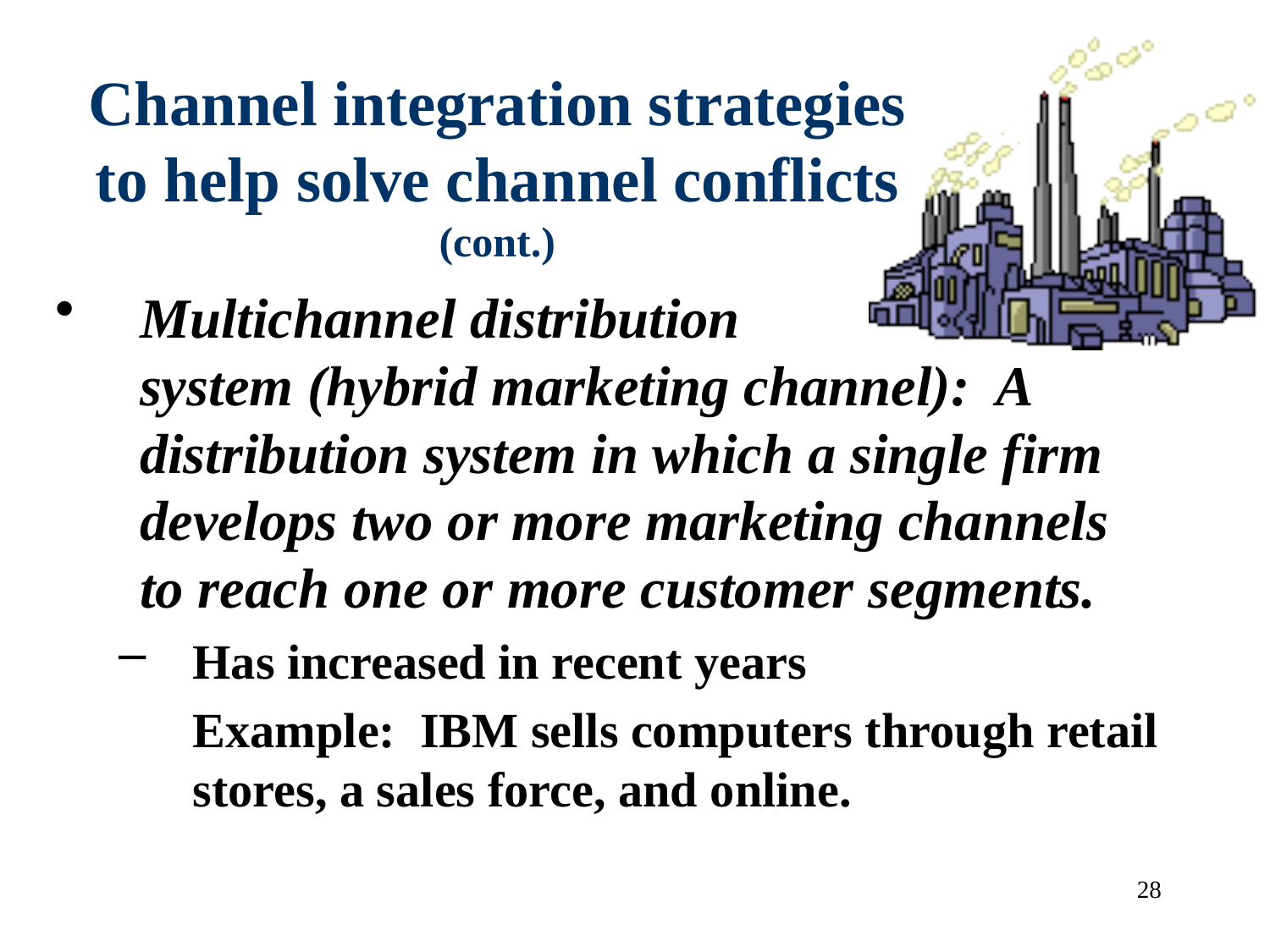

# Channel integration strategies to help solve channel conflicts (cont.)
Multichannel distribution                   system (hybrid marketing channel):  A distribution system in which a single firm develops two or more marketing channels to reach one or more customer segments.
Has increased in recent years
	Example:  IBM sells computers through retail stores, a sales force, and online.
28